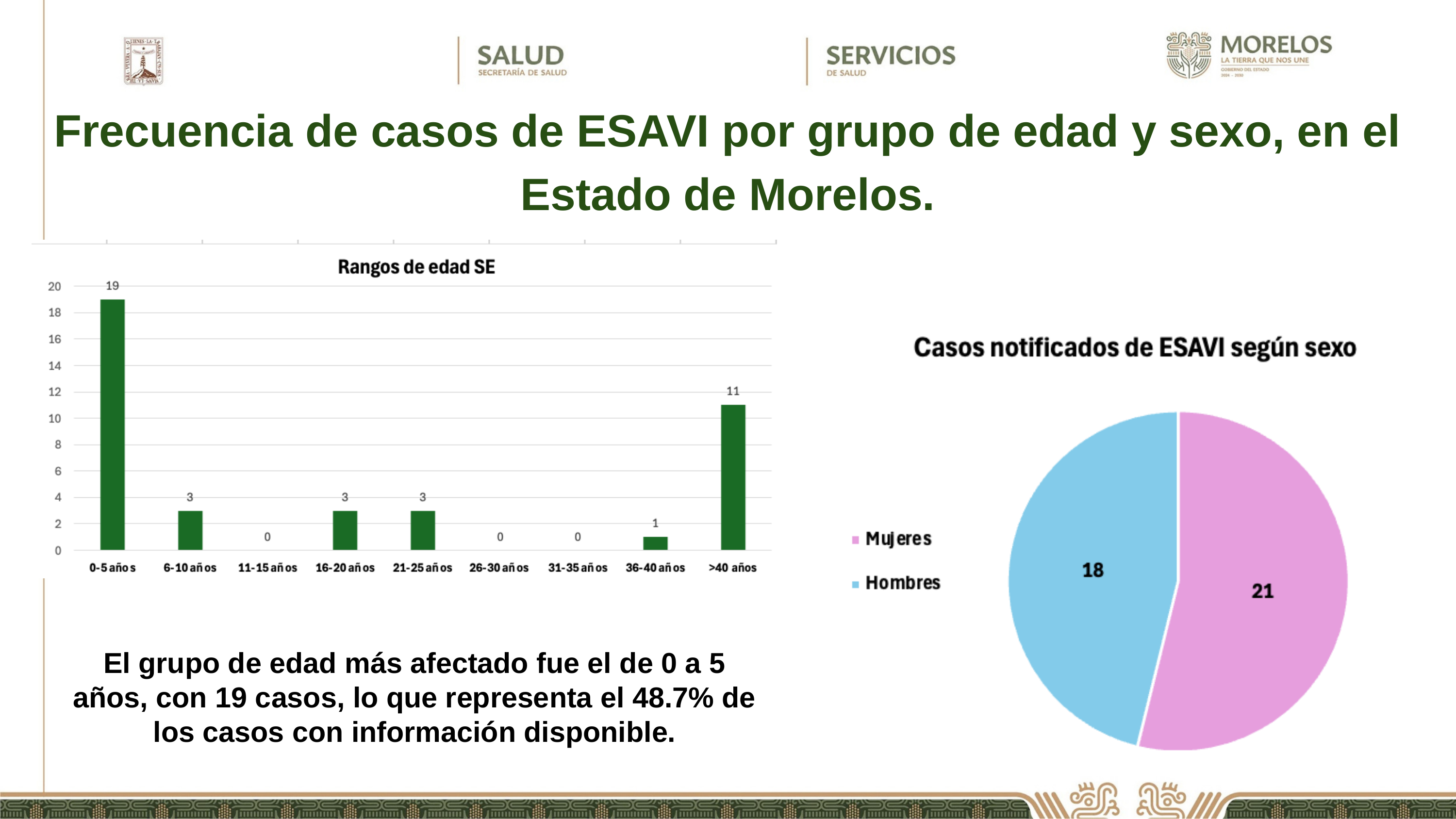

Frecuencia de casos de ESAVI por grupo de edad y sexo, en el Estado de Morelos.

El grupo de edad más afectado fue el de 0 a 5 años, con 19 casos, lo que representa el 48.7% de los casos con información disponible.